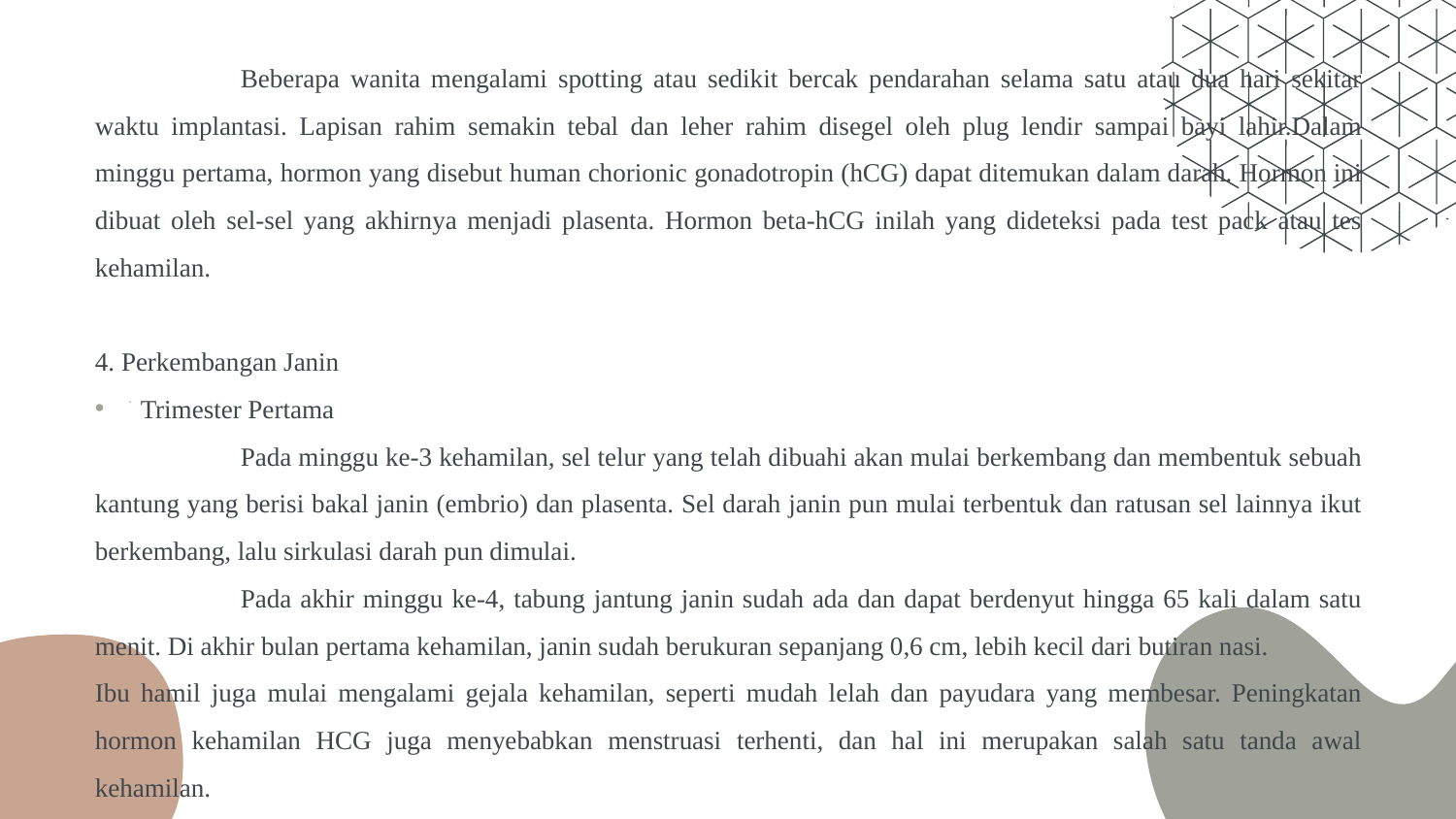

Beberapa wanita mengalami spotting atau sedikit bercak pendarahan selama satu atau dua hari sekitar waktu implantasi. Lapisan rahim semakin tebal dan leher rahim disegel oleh plug lendir sampai bayi lahir.Dalam minggu pertama, hormon yang disebut human chorionic gonadotropin (hCG) dapat ditemukan dalam darah. Hormon ini dibuat oleh sel-sel yang akhirnya menjadi plasenta. Hormon beta-hCG inilah yang dideteksi pada test pack atau tes kehamilan.

4. Perkembangan Janin
Trimester Pertama
	Pada minggu ke-3 kehamilan, sel telur yang telah dibuahi akan mulai berkembang dan membentuk sebuah kantung yang berisi bakal janin (embrio) dan plasenta. Sel darah janin pun mulai terbentuk dan ratusan sel lainnya ikut berkembang, lalu sirkulasi darah pun dimulai.
	Pada akhir minggu ke-4, tabung jantung janin sudah ada dan dapat berdenyut hingga 65 kali dalam satu menit. Di akhir bulan pertama kehamilan, janin sudah berukuran sepanjang 0,6 cm, lebih kecil dari butiran nasi.
Ibu hamil juga mulai mengalami gejala kehamilan, seperti mudah lelah dan payudara yang membesar. Peningkatan hormon kehamilan HCG juga menyebabkan menstruasi terhenti, dan hal ini merupakan salah satu tanda awal kehamilan.